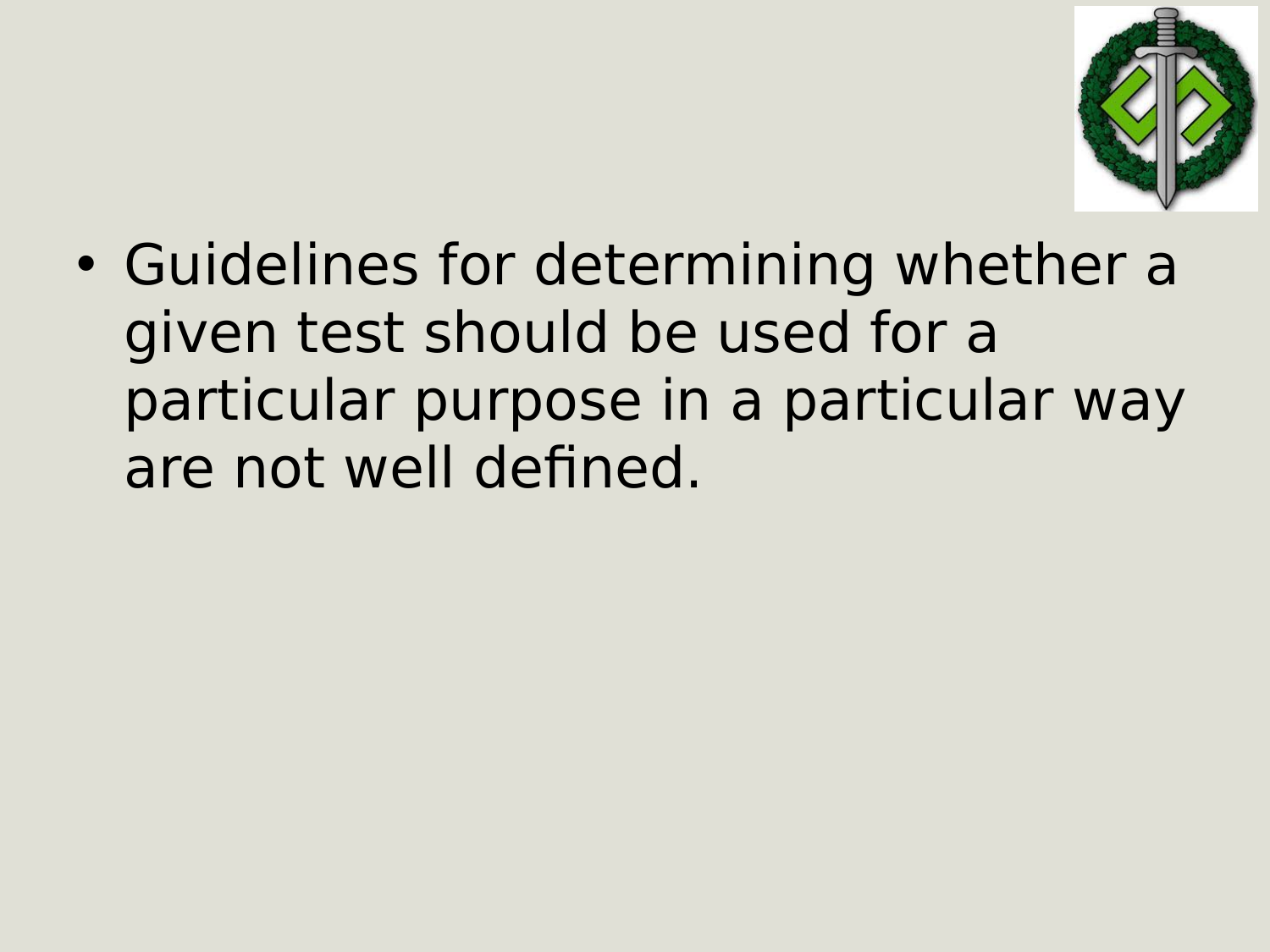

#
Guidelines for determining whether a given test should be used for a particular purpose in a particular way are not well defined.